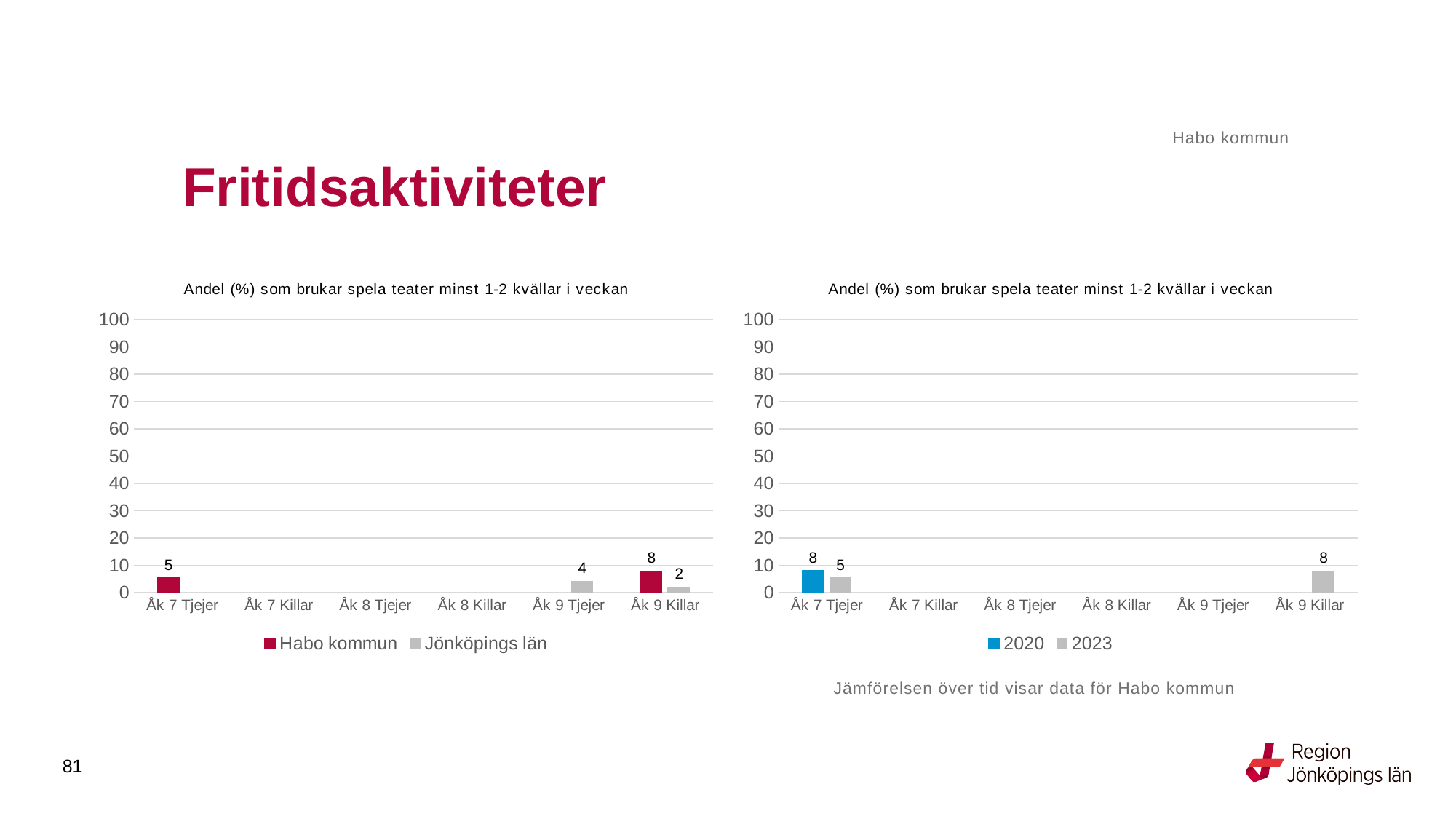

Habo kommun
# Fritidsaktiviteter

### Chart: Andel (%) som brukar spela teater minst 1-2 kvällar i veckan

| Category | Habo kommun | Jönköpings län |
|---|---|---|
| Åk 7 Tjejer | 5.3763 | None |
| Åk 7 Killar | None | None |
| Åk 8 Tjejer | None | None |
| Åk 8 Killar | None | None |
| Åk 9 Tjejer | None | 4.1333 |
| Åk 9 Killar | 7.9365 | 2.0675 |

### Chart: Andel (%) som brukar spela teater minst 1-2 kvällar i veckan

| Category | 2020 | 2023 |
|---|---|---|
| Åk 7 Tjejer | 8.0 | 5.3763 |
| Åk 7 Killar | None | None |
| Åk 8 Tjejer | None | None |
| Åk 8 Killar | None | None |
| Åk 9 Tjejer | None | None |
| Åk 9 Killar | None | 7.9365 |
Jämförelsen över tid visar data för Habo kommun
81